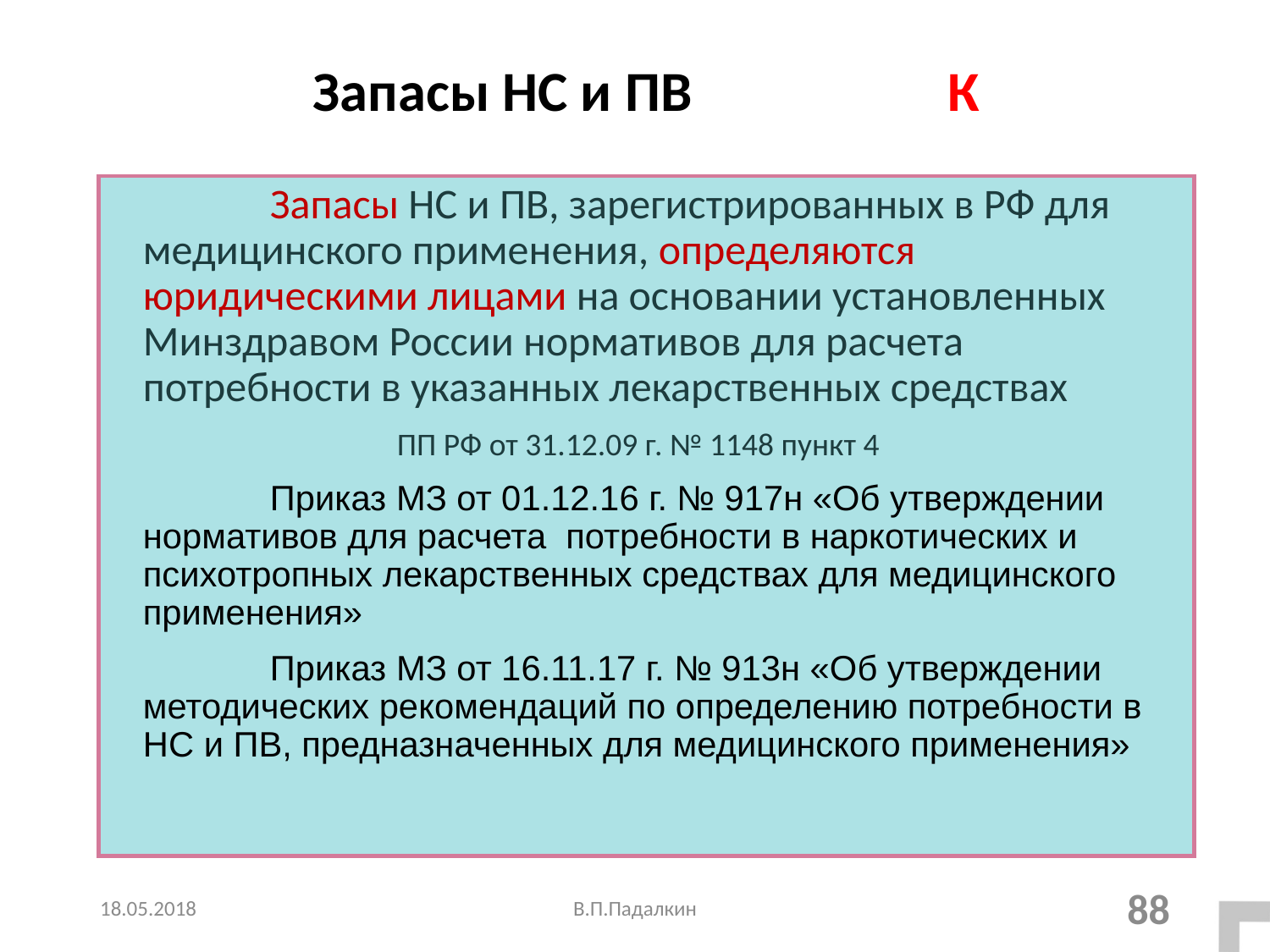

# Запасы НС и ПВ 		К
		Запасы НС и ПВ, зарегистрированных в РФ для медицинского применения, определяются юридическими лицами на основании установленных Минздравом России нормативов для расчета потребности в указанных лекарственных средствах
			ПП РФ от 31.12.09 г. № 1148 пункт 4
		Приказ МЗ от 01.12.16 г. № 917н «Об утверждении нормативов для расчета  потребности в наркотических и психотропных лекарственных средствах для медицинского применения»
		Приказ МЗ от 16.11.17 г. № 913н «Об утверждении методических рекомендаций по определению потребности в  НС и ПВ, предназначенных для медицинского применения»
18.05.2018
В.П.Падалкин
88